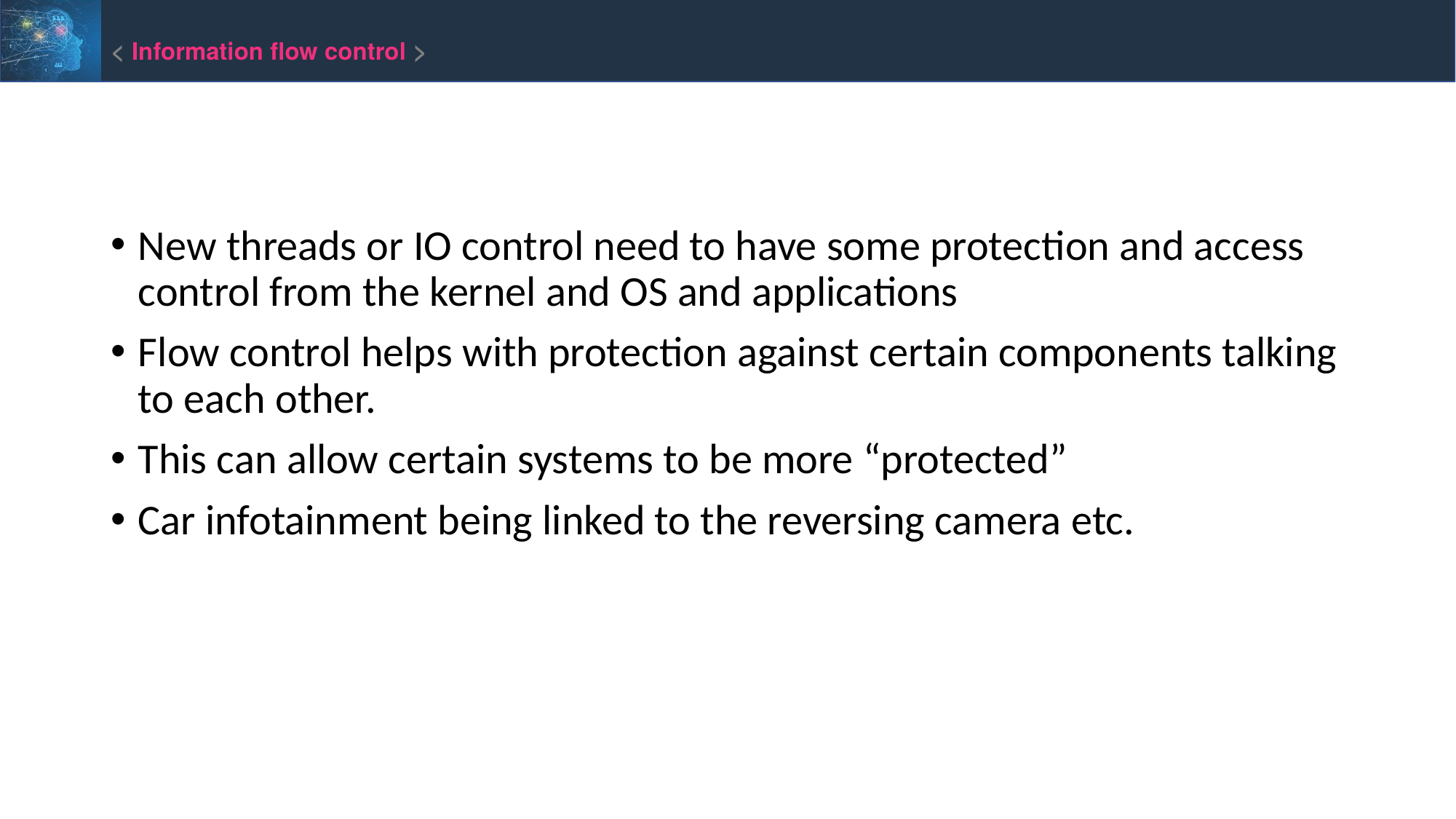

< Information flow control >
New threads or IO control need to have some protection and access control from the kernel and OS and applications
Flow control helps with protection against certain components talking to each other.
This can allow certain systems to be more “protected”
Car infotainment being linked to the reversing camera etc.